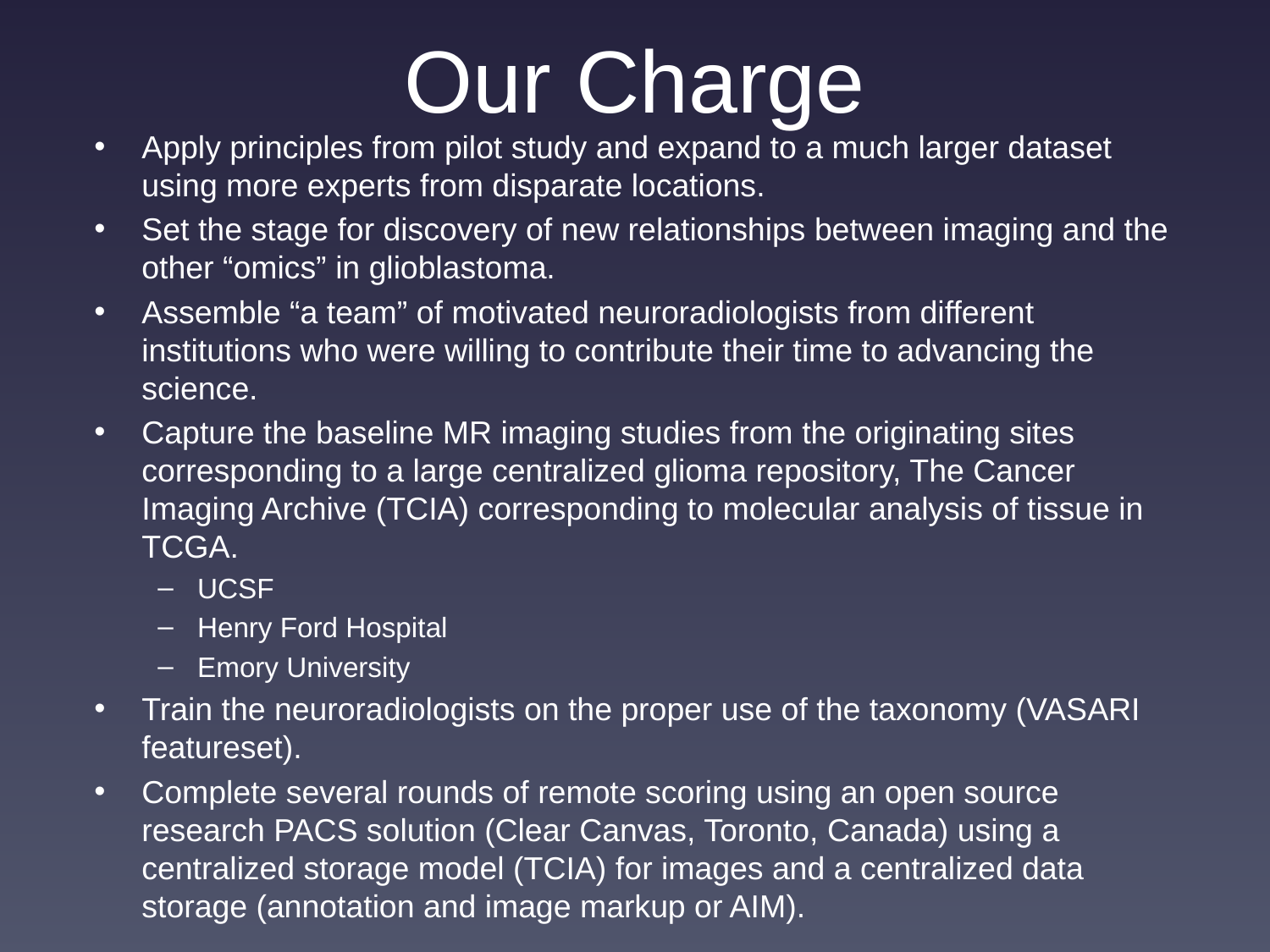

# Our Charge
Apply principles from pilot study and expand to a much larger dataset using more experts from disparate locations.
Set the stage for discovery of new relationships between imaging and the other “omics” in glioblastoma.
Assemble “a team” of motivated neuroradiologists from different institutions who were willing to contribute their time to advancing the science.
Capture the baseline MR imaging studies from the originating sites corresponding to a large centralized glioma repository, The Cancer Imaging Archive (TCIA) corresponding to molecular analysis of tissue in TCGA.
UCSF
Henry Ford Hospital
Emory University
Train the neuroradiologists on the proper use of the taxonomy (VASARI featureset).
Complete several rounds of remote scoring using an open source research PACS solution (Clear Canvas, Toronto, Canada) using a centralized storage model (TCIA) for images and a centralized data storage (annotation and image markup or AIM).